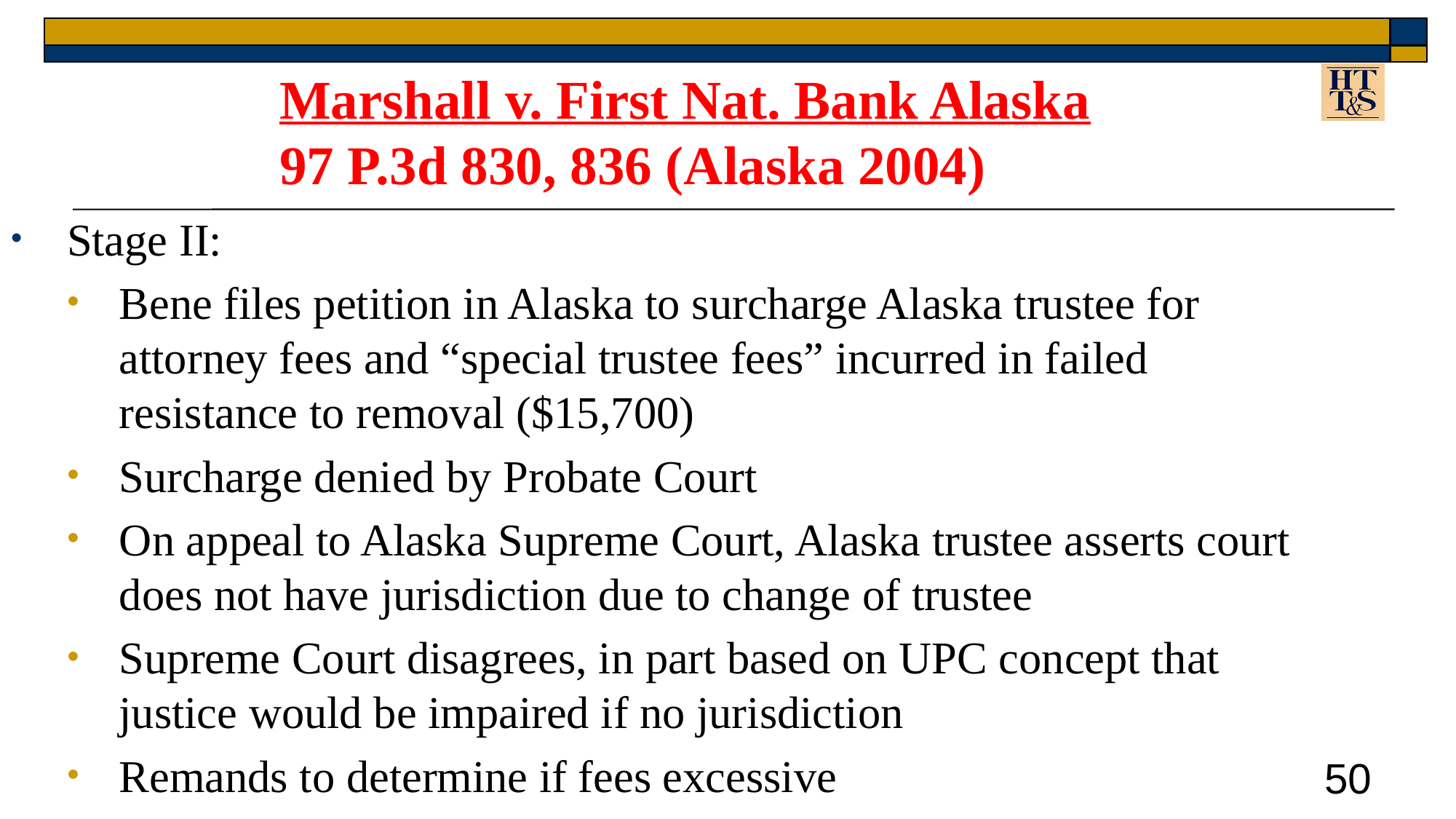

# Marshall v. First Nat. Bank Alaska 97 P.3d 830, 836 (Alaska 2004)
Stage II:
Bene files petition in Alaska to surcharge Alaska trustee for attorney fees and “special trustee fees” incurred in failed resistance to removal ($15,700)
Surcharge denied by Probate Court
On appeal to Alaska Supreme Court, Alaska trustee asserts court does not have jurisdiction due to change of trustee
Supreme Court disagrees, in part based on UPC concept that justice would be impaired if no jurisdiction
Remands to determine if fees excessive
50